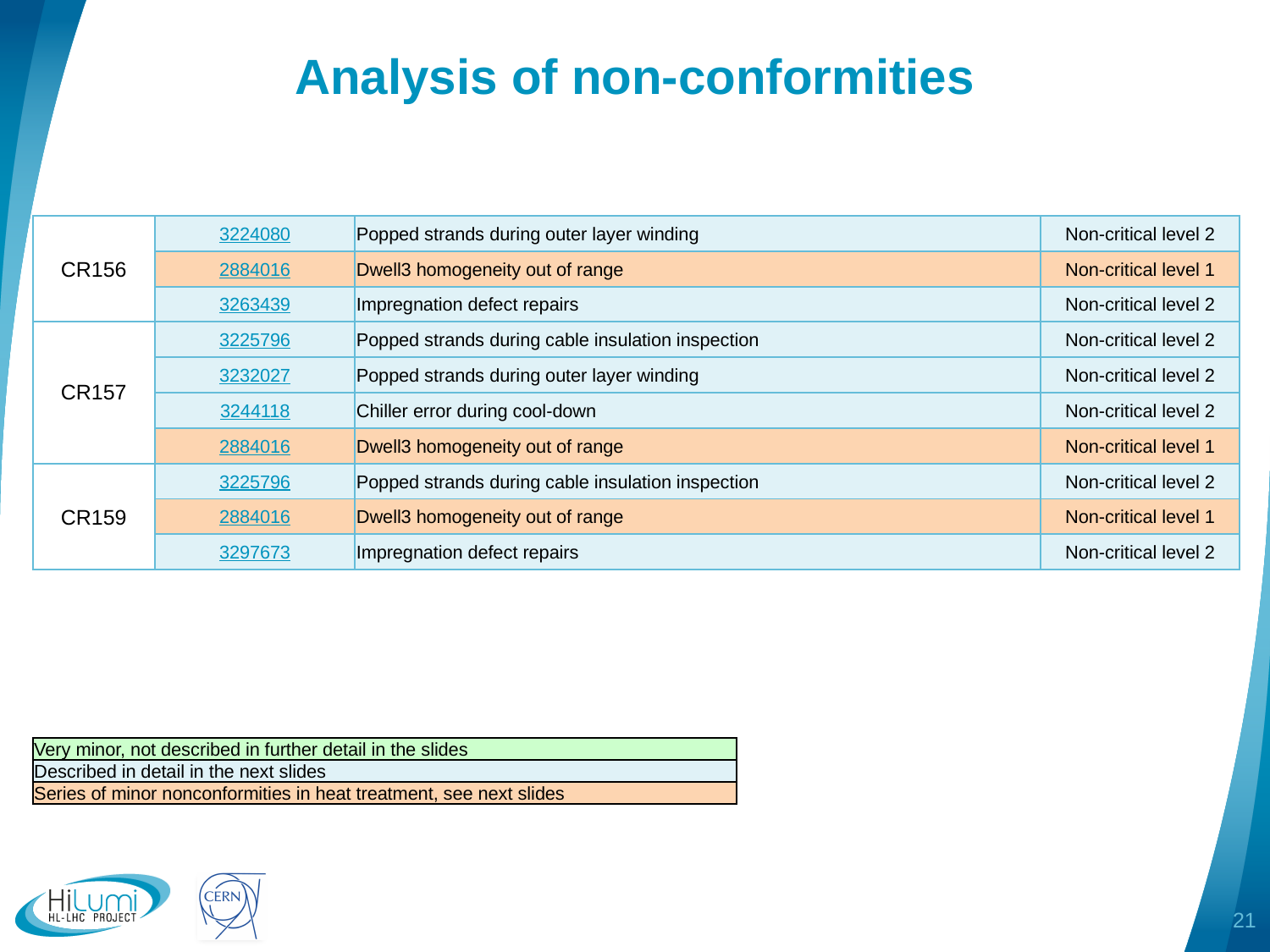

# Analysis of non-conformities
| CR156 | 3224080 | Popped strands during outer layer winding | Non-critical level 2 |
| --- | --- | --- | --- |
|  | 2884016 | Dwell3 homogeneity out of range | Non-critical level 1 |
|  | 3263439 | Impregnation defect repairs | Non-critical level 2 |
| CR157 | 3225796 | Popped strands during cable insulation inspection | Non-critical level 2 |
|  | 3232027 | Popped strands during outer layer winding | Non-critical level 2 |
|  | 3244118 | Chiller error during cool-down | Non-critical level 2 |
|  | 2884016 | Dwell3 homogeneity out of range | Non-critical level 1 |
| CR159 | 3225796 | Popped strands during cable insulation inspection | Non-critical level 2 |
|  | 2884016 | Dwell3 homogeneity out of range | Non-critical level 1 |
|  | 3297673 | Impregnation defect repairs | Non-critical level 2 |
| Very minor, not described in further detail in the slides |
| --- |
| Described in detail in the next slides |
| Series of minor nonconformities in heat treatment, see next slides |
21